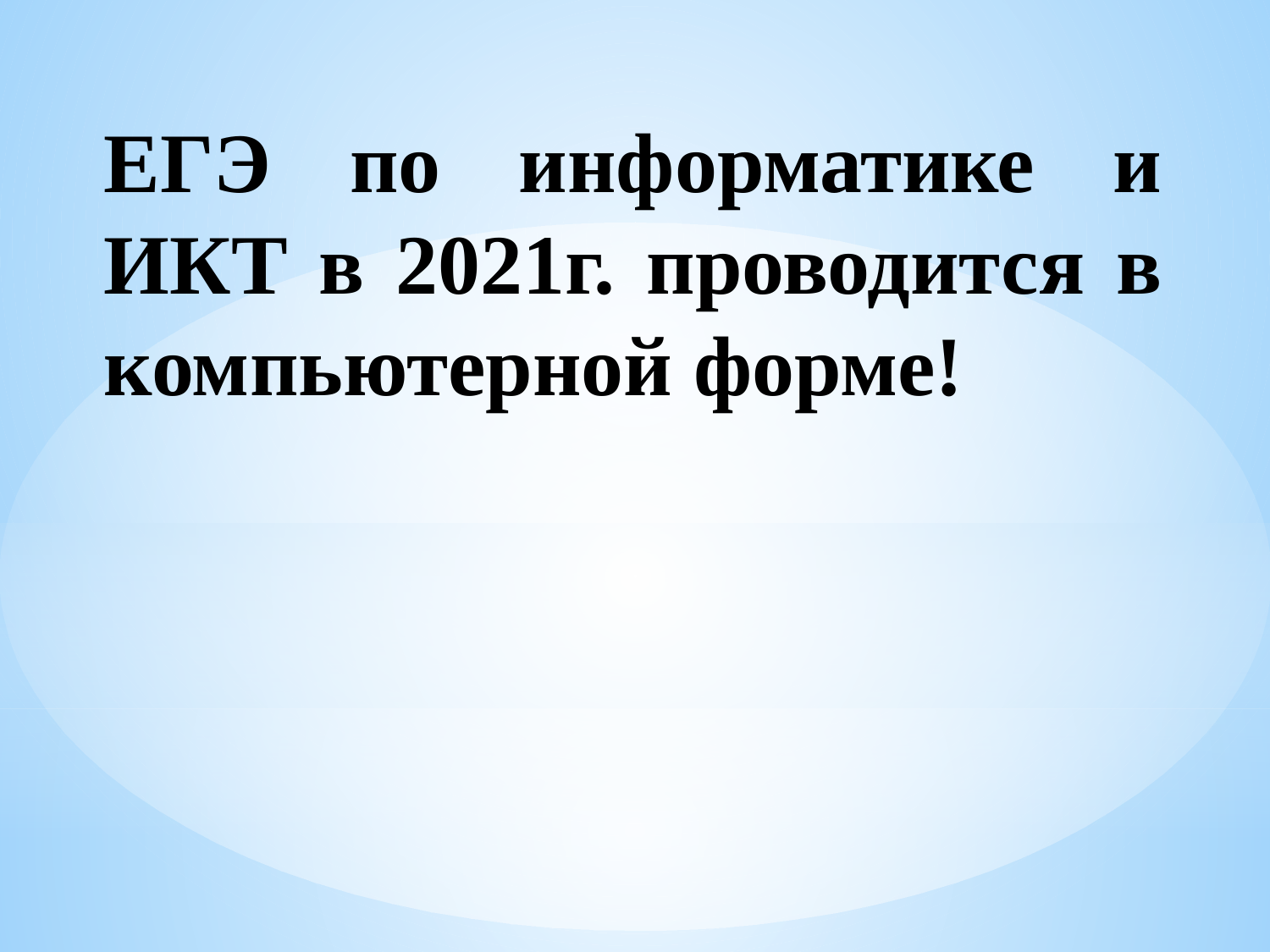

ЕГЭ по информатике и ИКТ в 2021г. проводится в компьютерной форме!